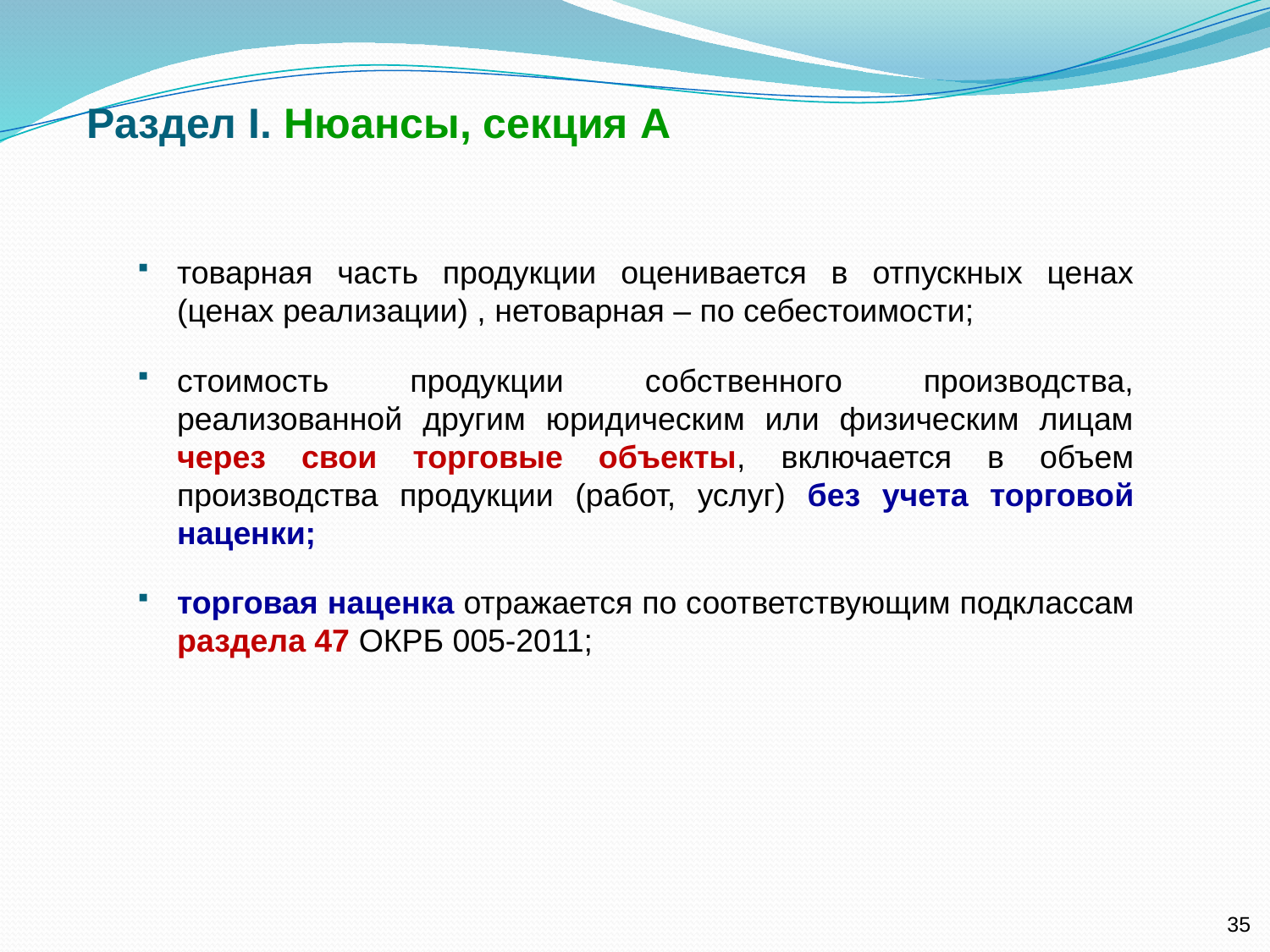

Раздел I. Нюансы, секция А
товарная часть продукции оценивается в отпускных ценах (ценах реализации) , нетоварная – по себестоимости;
стоимость продукции собственного производства, реализованной другим юридическим или физическим лицам через свои торговые объекты, включается в объем производства продукции (работ, услуг) без учета торговой наценки;
торговая наценка отражается по соответствующим подклассам раздела 47 ОКРБ 005-2011;

35